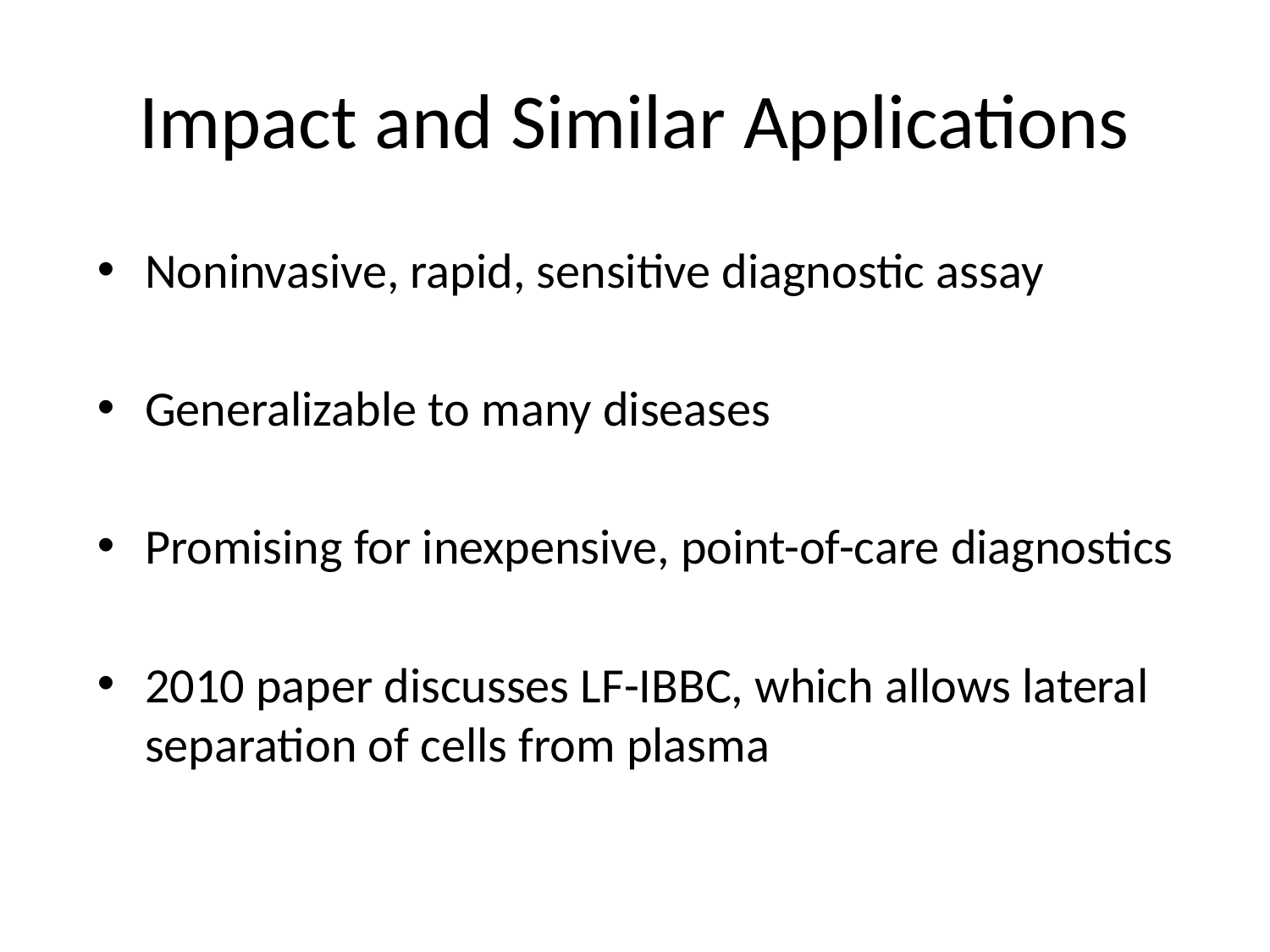

# Impact and Similar Applications
Noninvasive, rapid, sensitive diagnostic assay

Generalizable to many diseases

Promising for inexpensive, point-of-care diagnostics

2010 paper discusses LF-IBBC, which allows lateral separation of cells from plasma